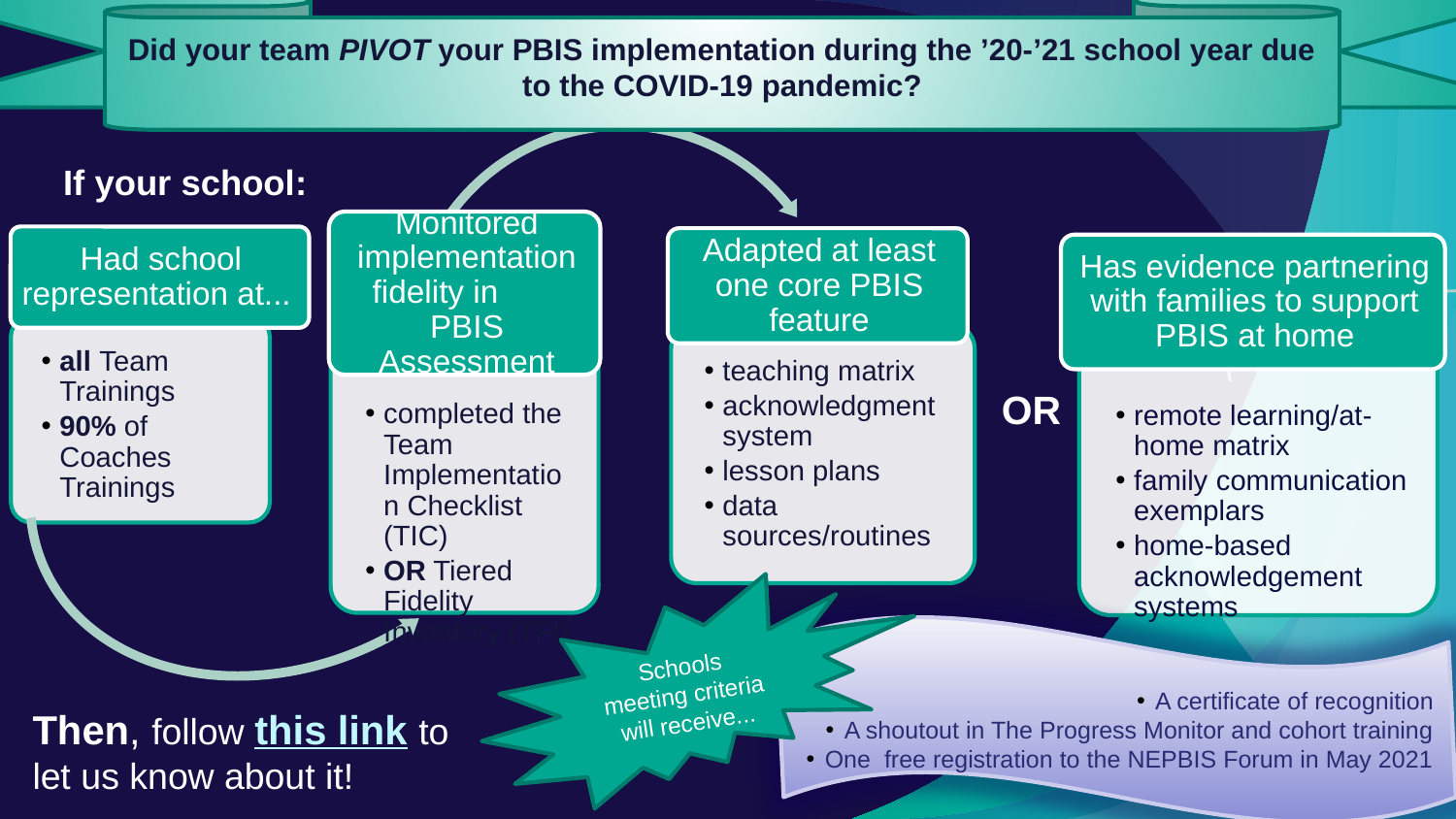

Did your team PIVOT your PBIS implementation during the ’20-’21 school year due to the COVID-19 pandemic?
If your school:
all Team Trainings
90% of Coaches Trainings
Had school representation at...
completed the Team Implementation Checklist (TIC)
OR Tiered Fidelity Inventory (TFI)
Monitored implementation fidelity in        PBIS Assessment
teaching matrix
acknowledgment system
lesson plans
data sources/routines
Adapted at least one core PBIS feature
remote learning/at-home matrix
family communication exemplars
home-based acknowledgement systems

Has evidence partnering with families to support PBIS at home
OR
Schools meeting criteria will receive...

A certificate of recognition
A shoutout in The Progress Monitor and cohort training
One  free registration to the NEPBIS Forum in May 2021
Then, follow this link to let us know about it!